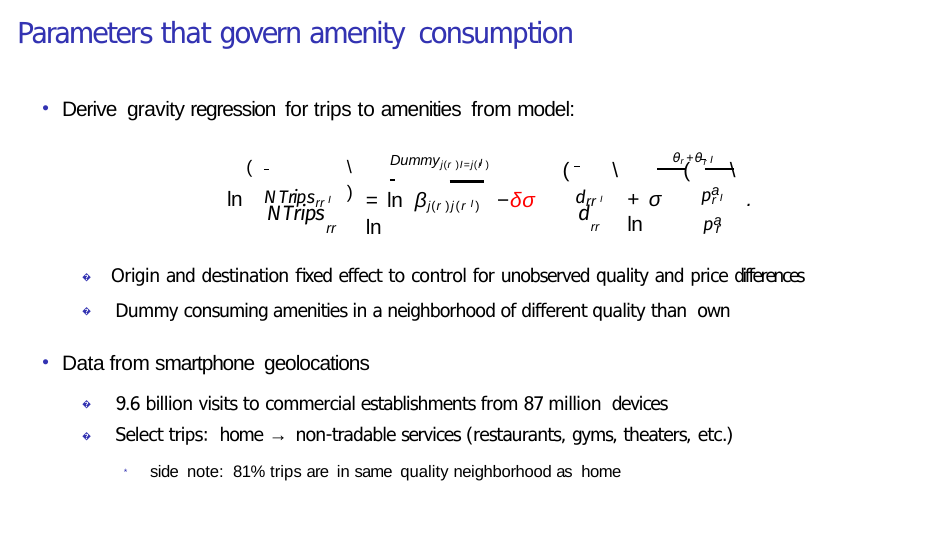

# Parameters that govern amenity consumption
Derive  gravity regression  for trips to amenities  from model:
θr +θr I

Dummy
I

(	\	 			)

(	\
(	\
j(r )I=j(r )
pa

NTripsrr I
drr I
r I

ln
= ln  βj(r )j(r I)  −δσ ln
+ σ ln
.
pa
NTrips
d
rr	rr	r
� Origin and destination fixed effect to control for unobserved quality and price differences
�  Dummy consuming amenities in a neighborhood of different quality than own

Data from smartphone geolocations
�  9.6 billion visits to commercial establishments from 87 million devices
�  Select trips:  home → non-tradable services (restaurants, gyms, theaters, etc.)
* side  note:  81% trips are  in same  quality neighborhood as  home